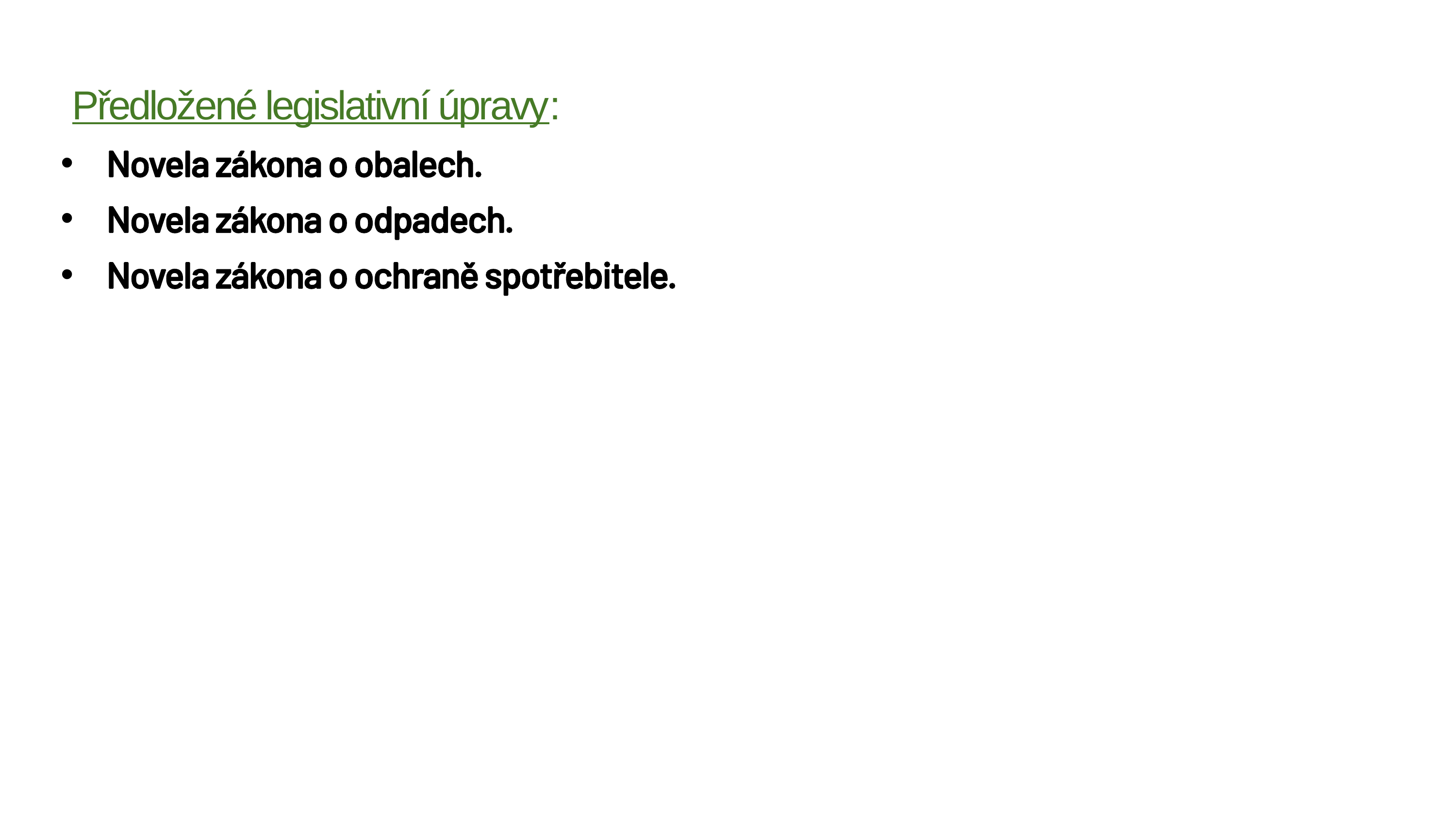

Předložené legislativní úpravy:
Novela zákona o obalech.
Novela zákona o odpadech.
Novela zákona o ochraně spotřebitele.